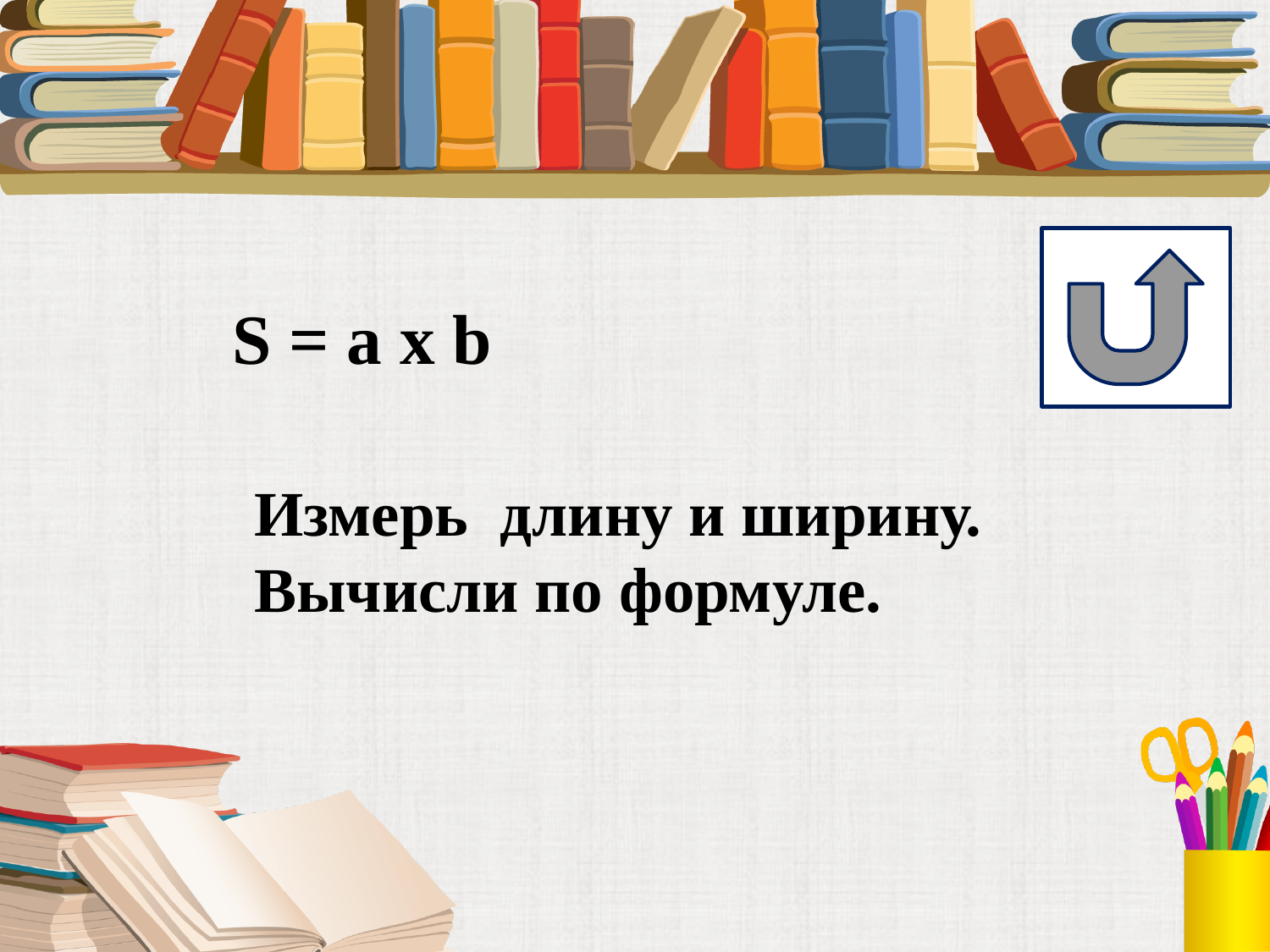

#

S = а х b
Измерь  длину и ширину.
Вычисли по формуле.